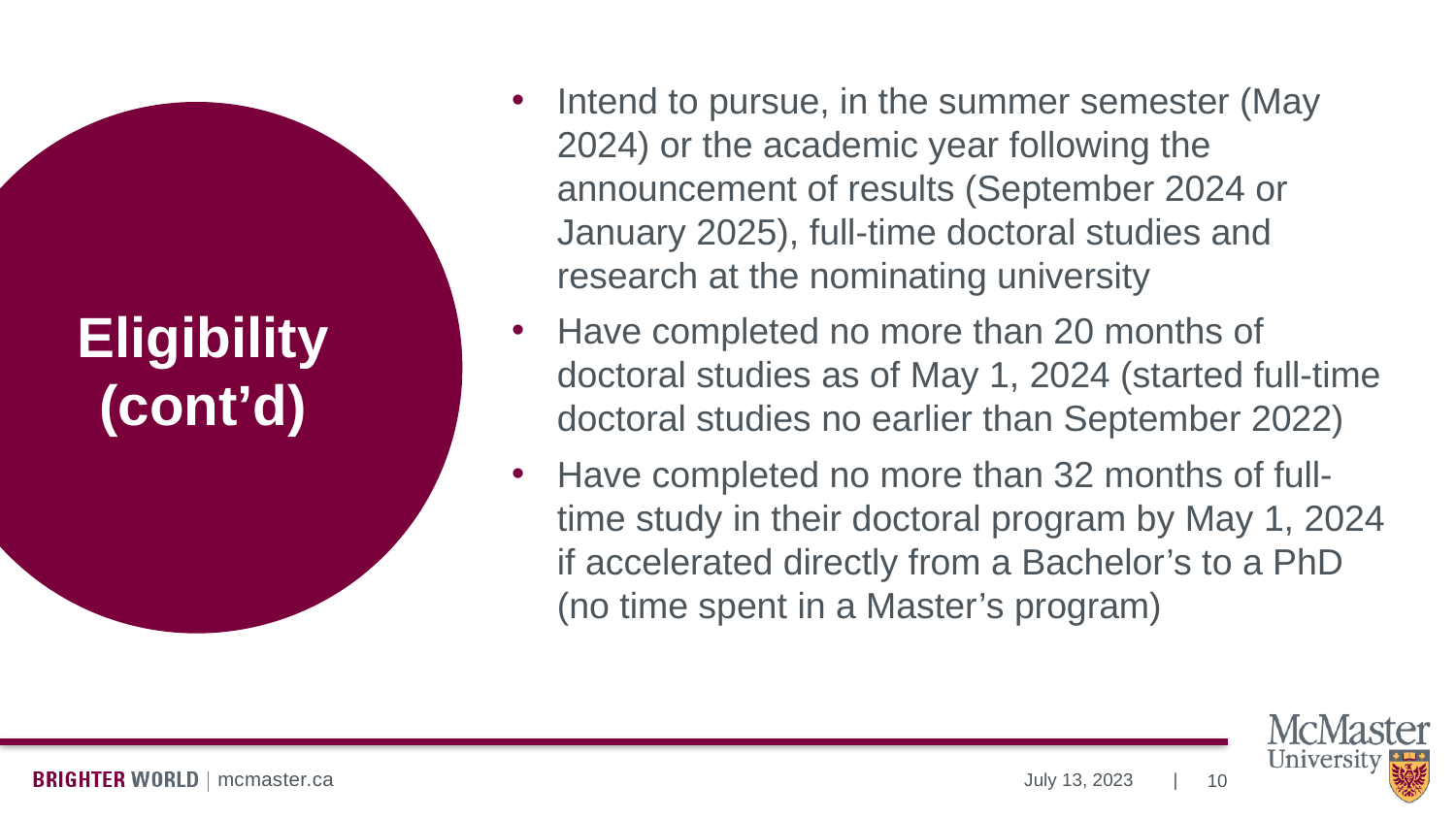

Intend to pursue, in the summer semester (May 2024) or the academic year following the announcement of results (September 2024 or January 2025), full-time doctoral studies and research at the nominating university
Have completed no more than 20 months of doctoral studies as of May 1, 2024 (started full-time doctoral studies no earlier than September 2022)
Have completed no more than 32 months of full-time study in their doctoral program by May 1, 2024 if accelerated directly from a Bachelor’s to a PhD (no time spent in a Master’s program)
# Eligibility (cont’d)

10
July 13, 2023